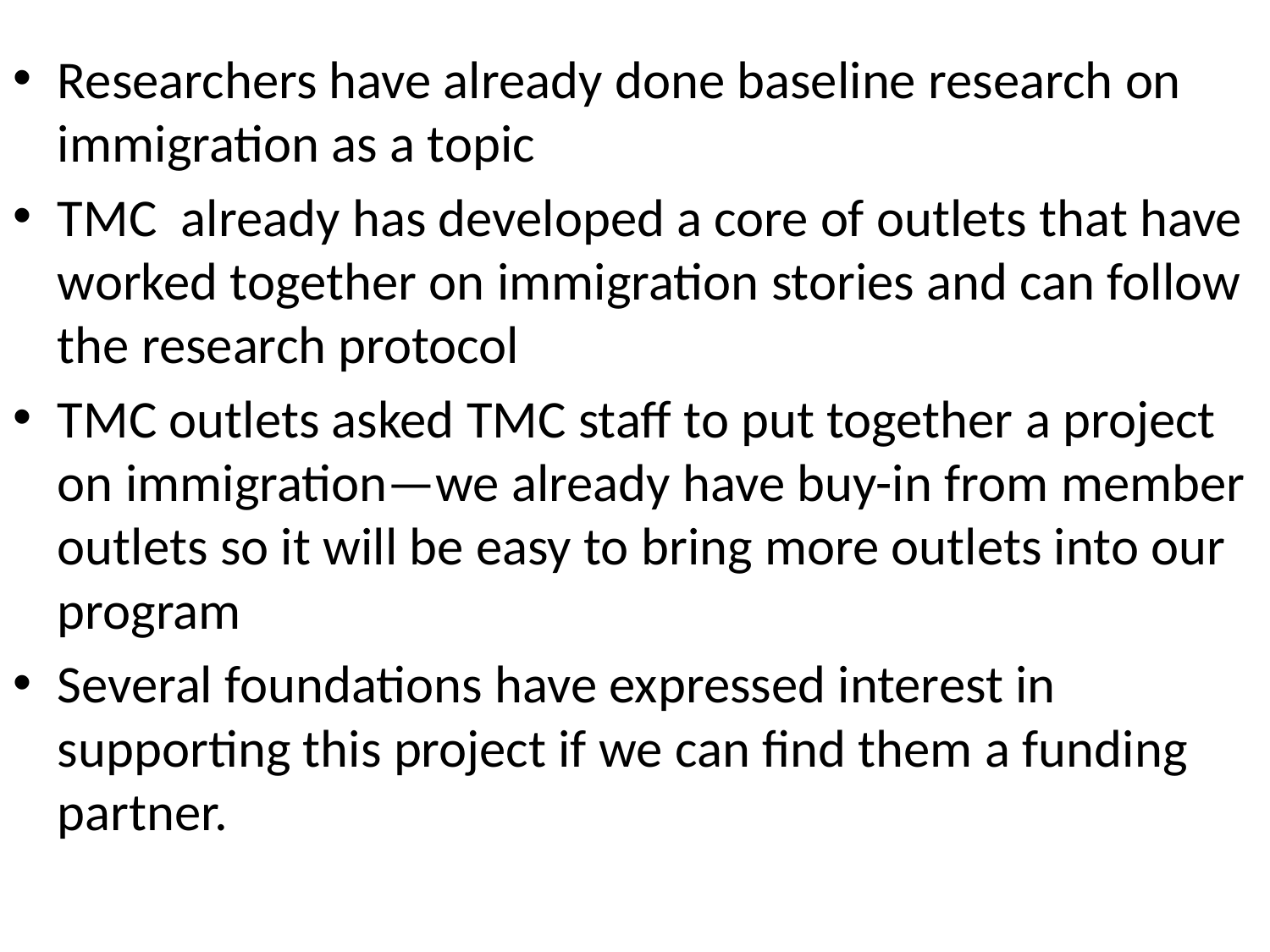

Researchers have already done baseline research on immigration as a topic
TMC  already has developed a core of outlets that have worked together on immigration stories and can follow the research protocol
TMC outlets asked TMC staff to put together a project on immigration—we already have buy-in from member outlets so it will be easy to bring more outlets into our program
Several foundations have expressed interest in supporting this project if we can find them a funding partner.